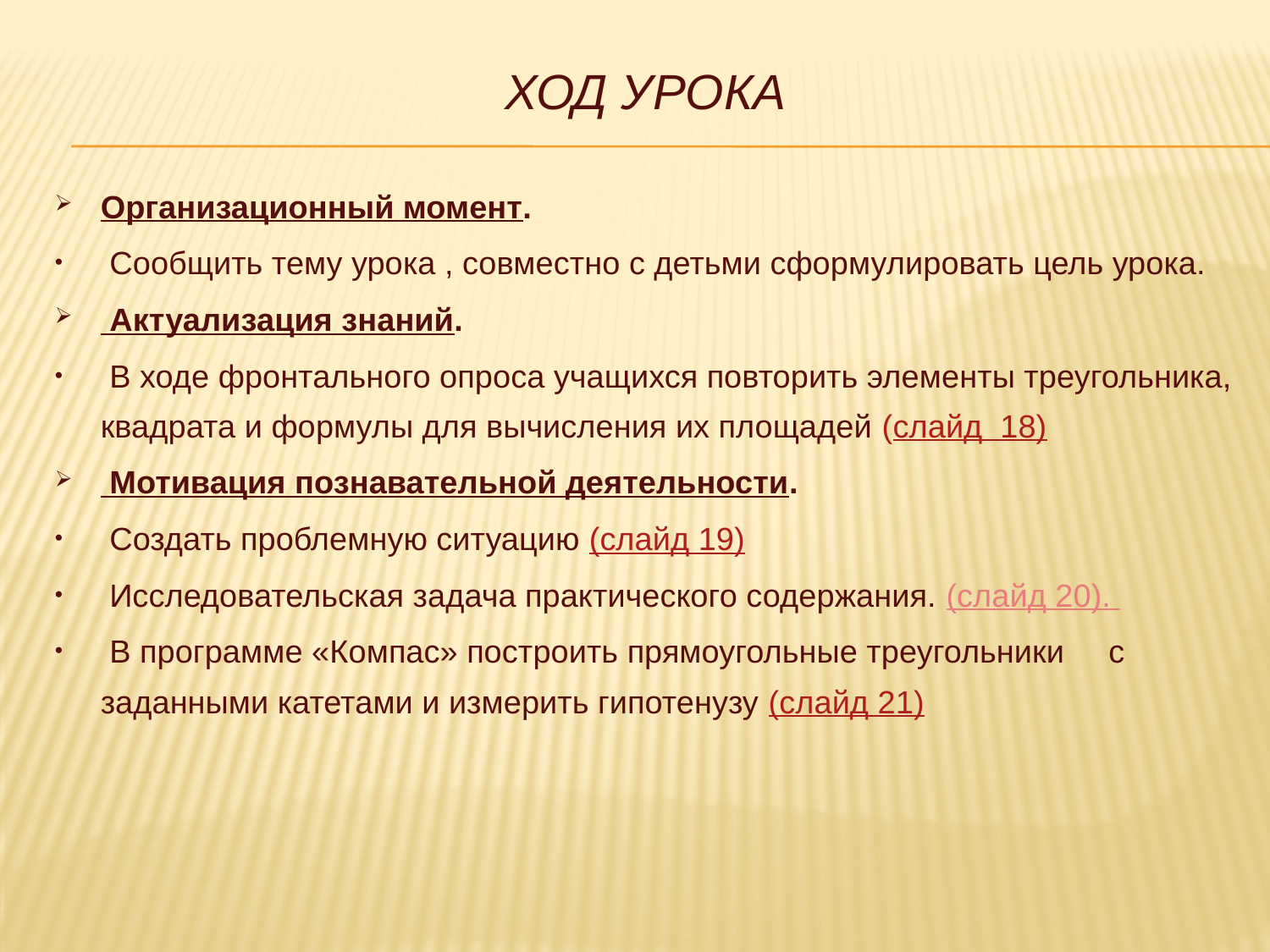

# ход урока
Организационный момент.
 Сообщить тему урока , совместно с детьми сформулировать цель урока.
 Актуализация знаний.
 В ходе фронтального опроса учащихся повторить элементы треугольника, квадрата и формулы для вычисления их площадей (слайд  18)
 Мотивация познавательной деятельности.
 Создать проблемную ситуацию (слайд 19)
 Исследовательская задача практического содержания. (слайд 20).
 В программе «Компас» построить прямоугольные треугольники     с заданными катетами и измерить гипотенузу (слайд 21)